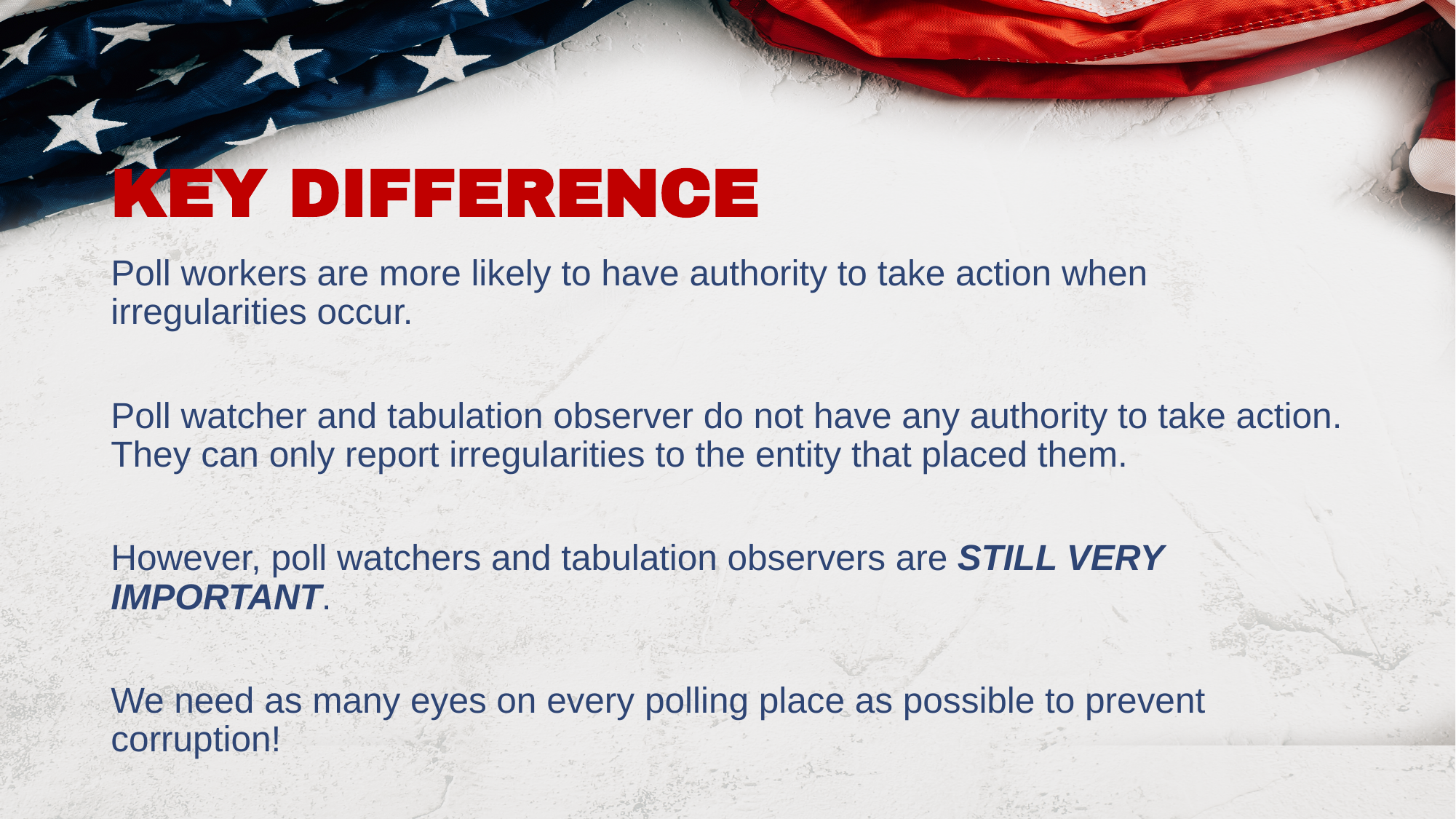

# KEY DIFFERENCE
Poll workers are more likely to have authority to take action when irregularities occur.

Poll watcher and tabulation observer do not have any authority to take action. They can only report irregularities to the entity that placed them.

However, poll watchers and tabulation observers are STILL VERY IMPORTANT.

We need as many eyes on every polling place as possible to prevent corruption!